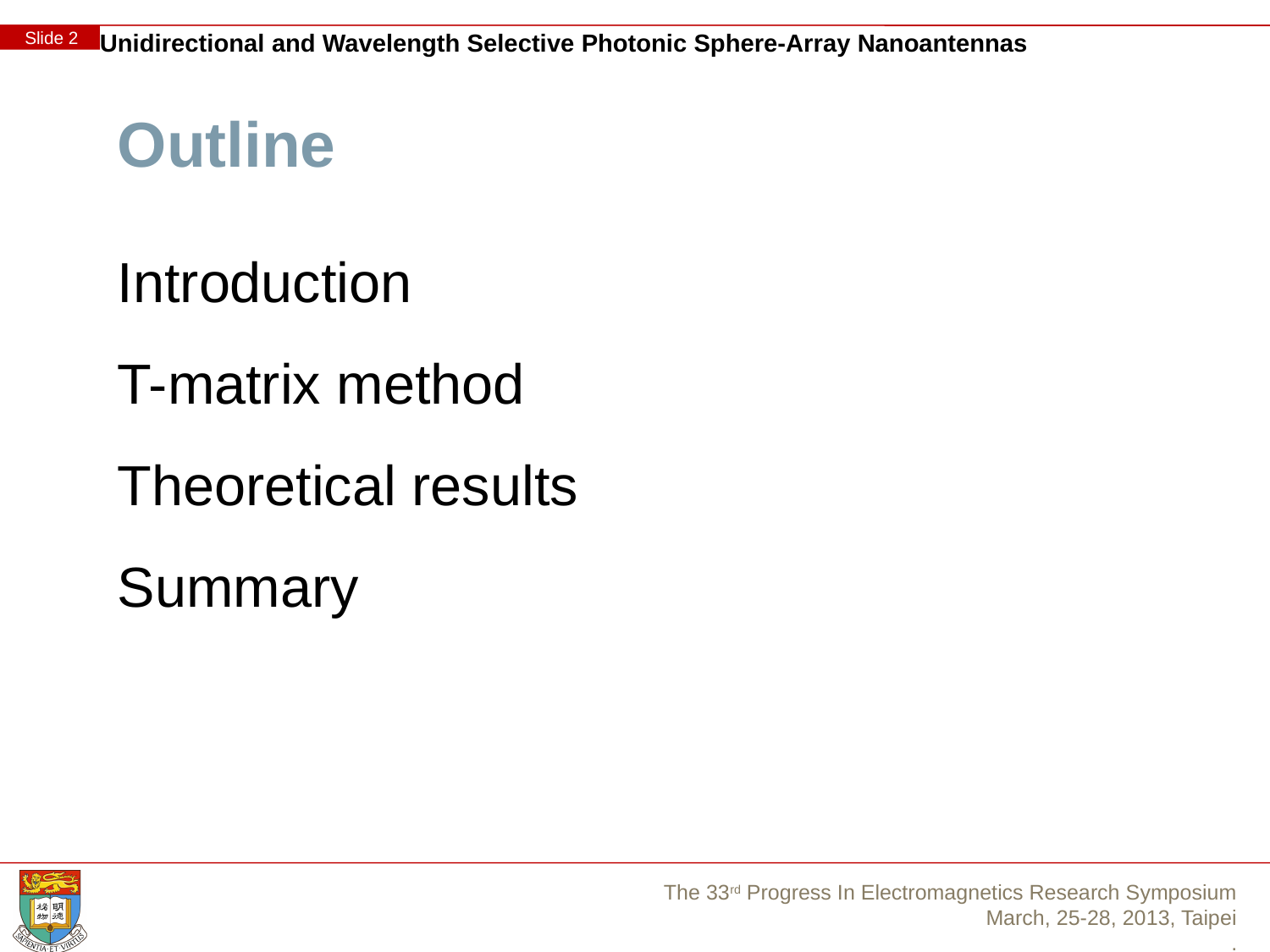

# Outline
Introduction
T-matrix method
Theoretical results
Summary